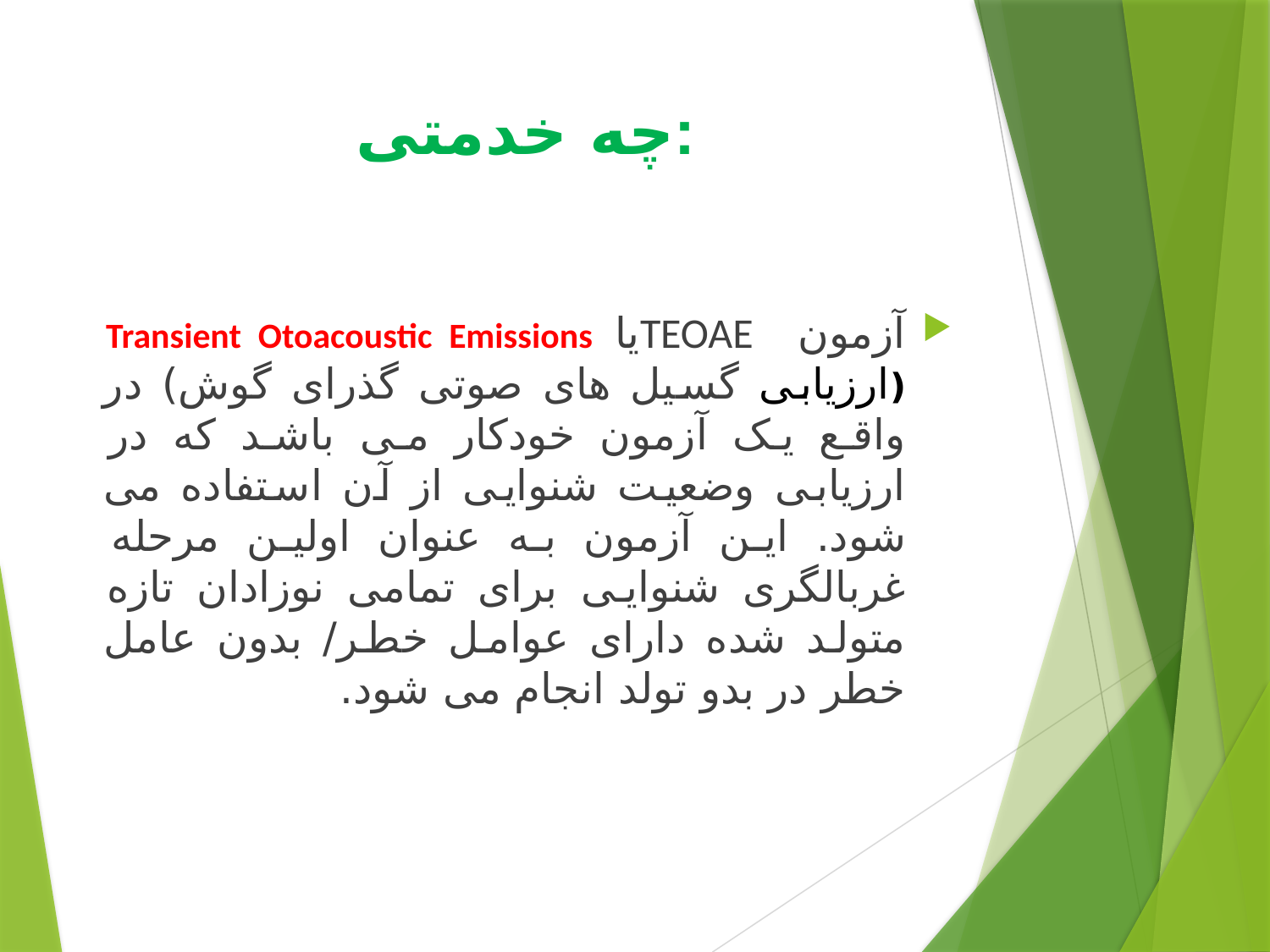

# چه خدمتی:
آزمون  TEOAEیا Transient Otoacoustic Emissions (ارزیابی گسیل های صوتی گذرای گوش) در واقع یک آزمون خودکار می باشد که در ارزیابی وضعیت شنوایی از آن استفاده می شود. این آزمون به عنوان اولین مرحله غربالگری شنوایی برای تمامی نوزادان تازه متولد شده دارای عوامل خطر/ بدون عامل خطر در بدو تولد انجام می شود.